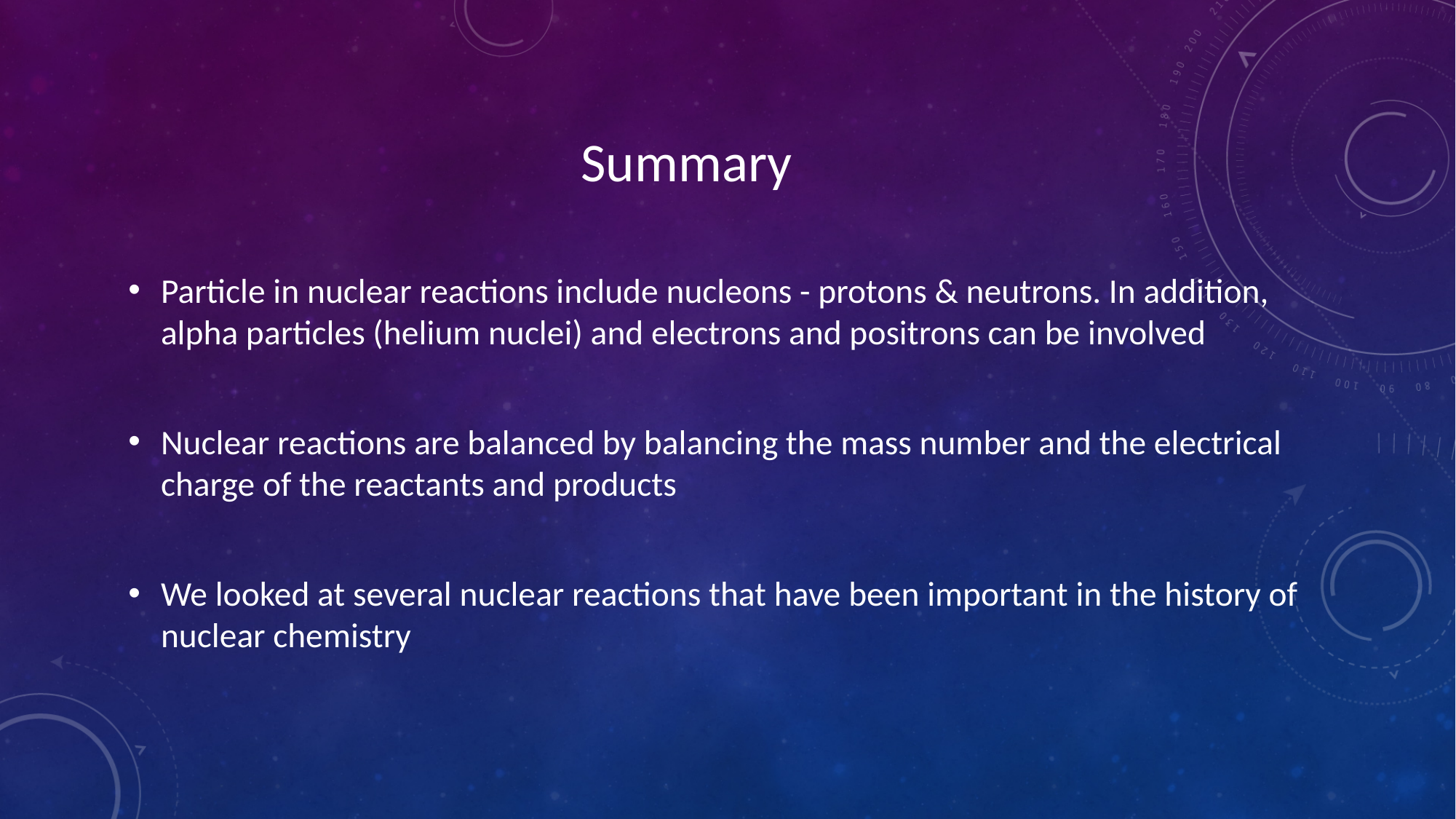

# Summary
Particle in nuclear reactions include nucleons - protons & neutrons. In addition, alpha particles (helium nuclei) and electrons and positrons can be involved

Nuclear reactions are balanced by balancing the mass number and the electrical charge of the reactants and products

We looked at several nuclear reactions that have been important in the history of nuclear chemistry